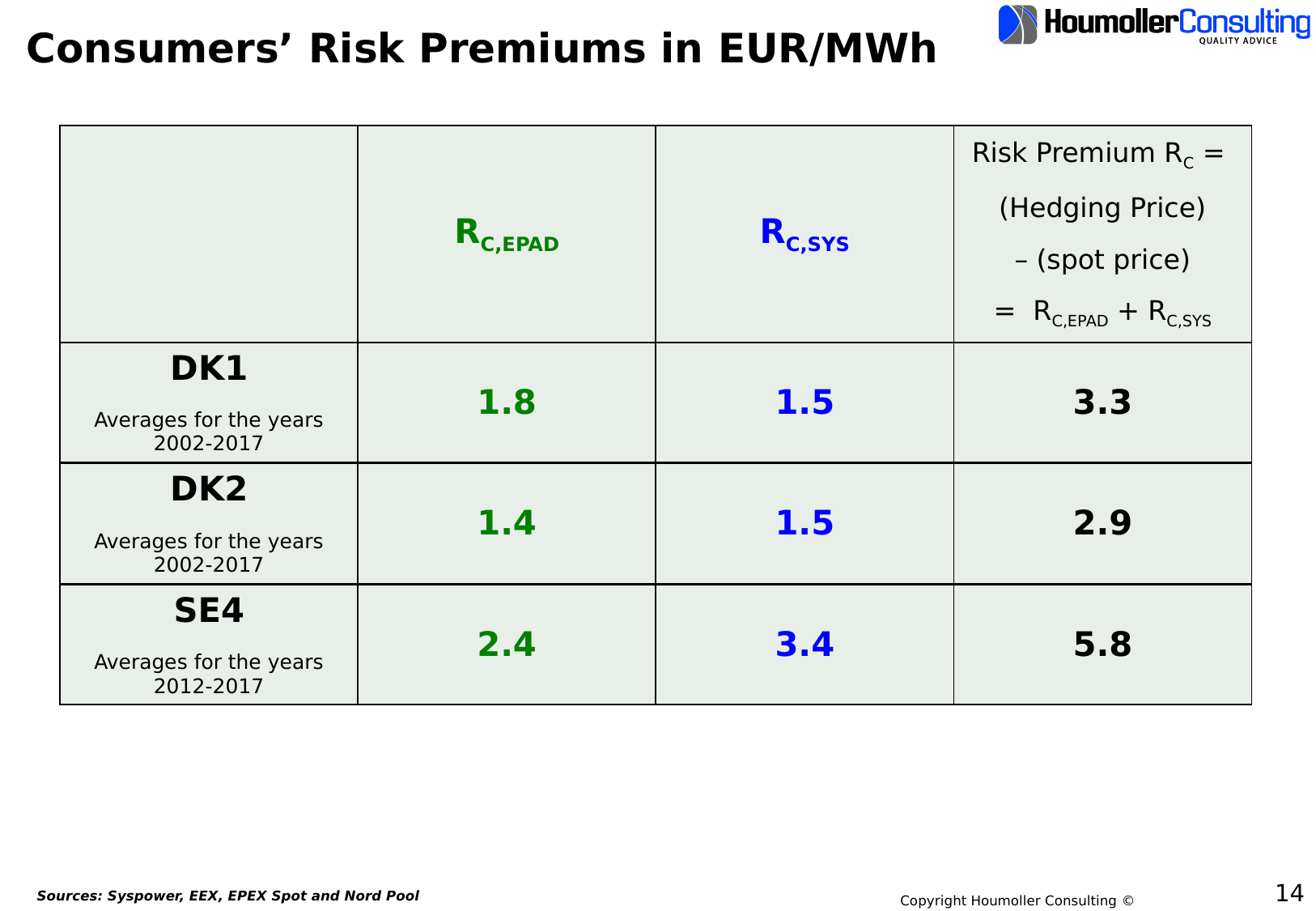

# Consumers’ Risk Premiums in EUR/MWh
|  | RC,EPAD | RC,SYS | Risk Premium RC = (Hedging Price) – (spot price) = RC,EPAD + RC,SYS |
| --- | --- | --- | --- |
| DK1 Averages for the years 2002-2017 | 1.8 | 1.5 | 3.3 |
| --- | --- | --- | --- |
| DK2 Averages for the years 2002-2017 | 1.4 | 1.5 | 2.9 |
| --- | --- | --- | --- |
| SE4 Averages for the years 2012-2017 | 2.4 | 3.4 | 5.8 |
| --- | --- | --- | --- |

17 Feb. 2024
14
Sources: Syspower, EEX, EPEX Spot and Nord Pool